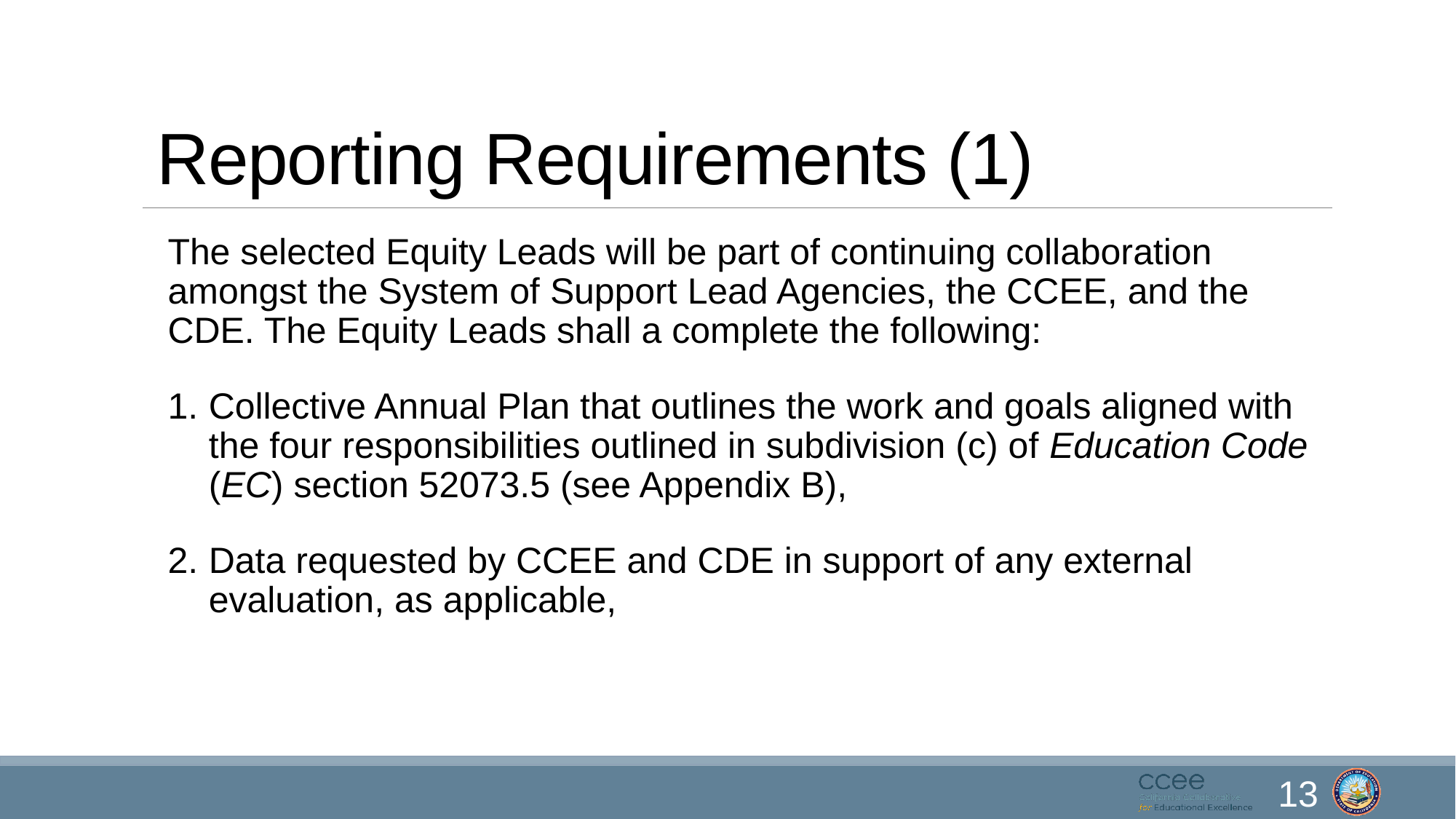

# Reporting Requirements (1)
The selected Equity Leads will be part of continuing collaboration amongst the System of Support Lead Agencies, the CCEE, and the CDE. The Equity Leads shall a complete the following:
Collective Annual Plan that outlines the work and goals aligned with the four responsibilities outlined in subdivision (c) of Education Code (EC) section 52073.5 (see Appendix B),
Data requested by CCEE and CDE in support of any external evaluation, as applicable,

13